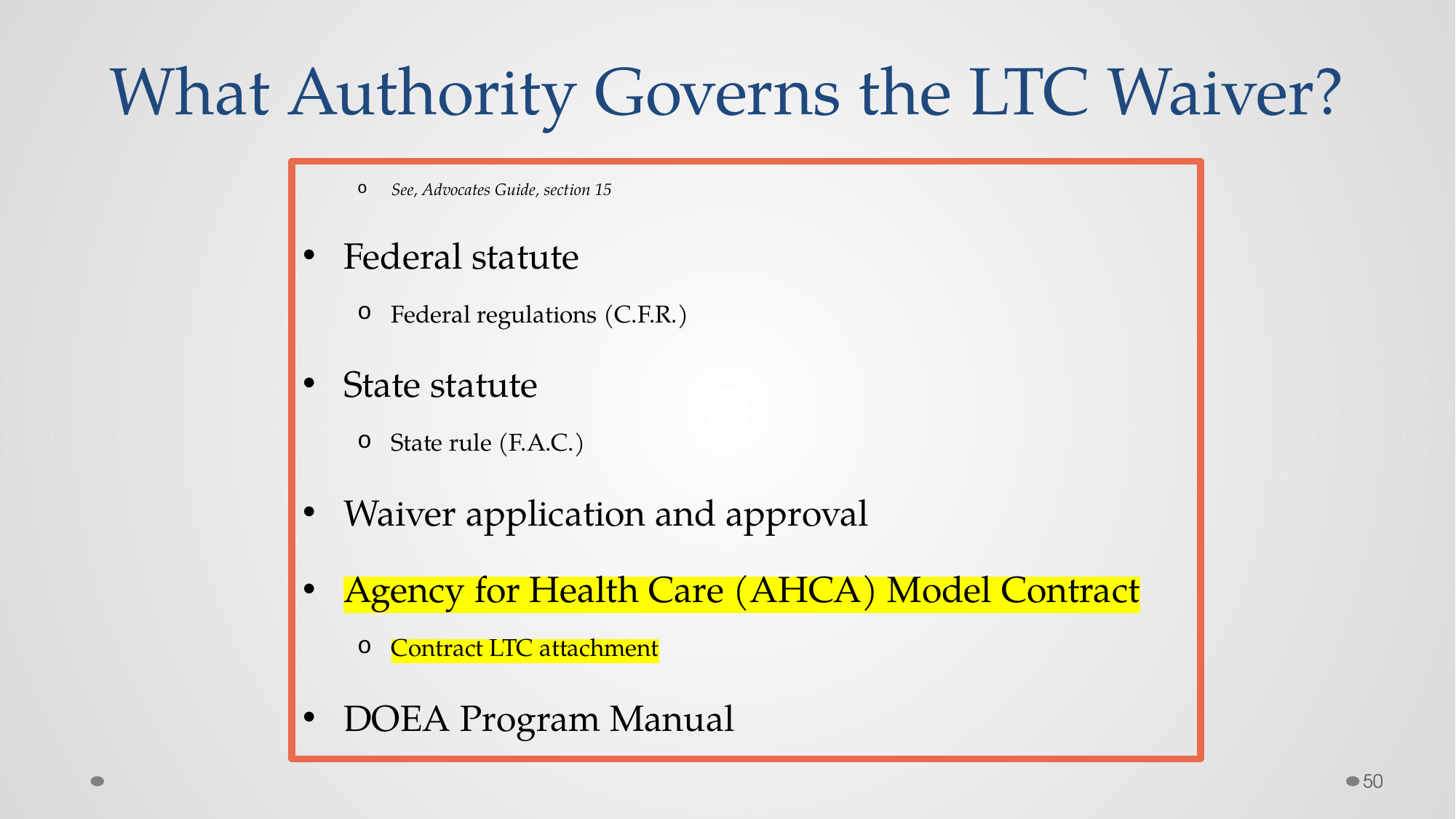

# What Authority Governs the LTC Waiver?
See, Advocates Guide, section 15
Federal statute
Federal regulations (C.F.R.)
State statute
State rule (F.A.C.)
Waiver application and approval
Agency for Health Care (AHCA) Model Contract
Contract LTC attachment
DOEA Program Manual

50